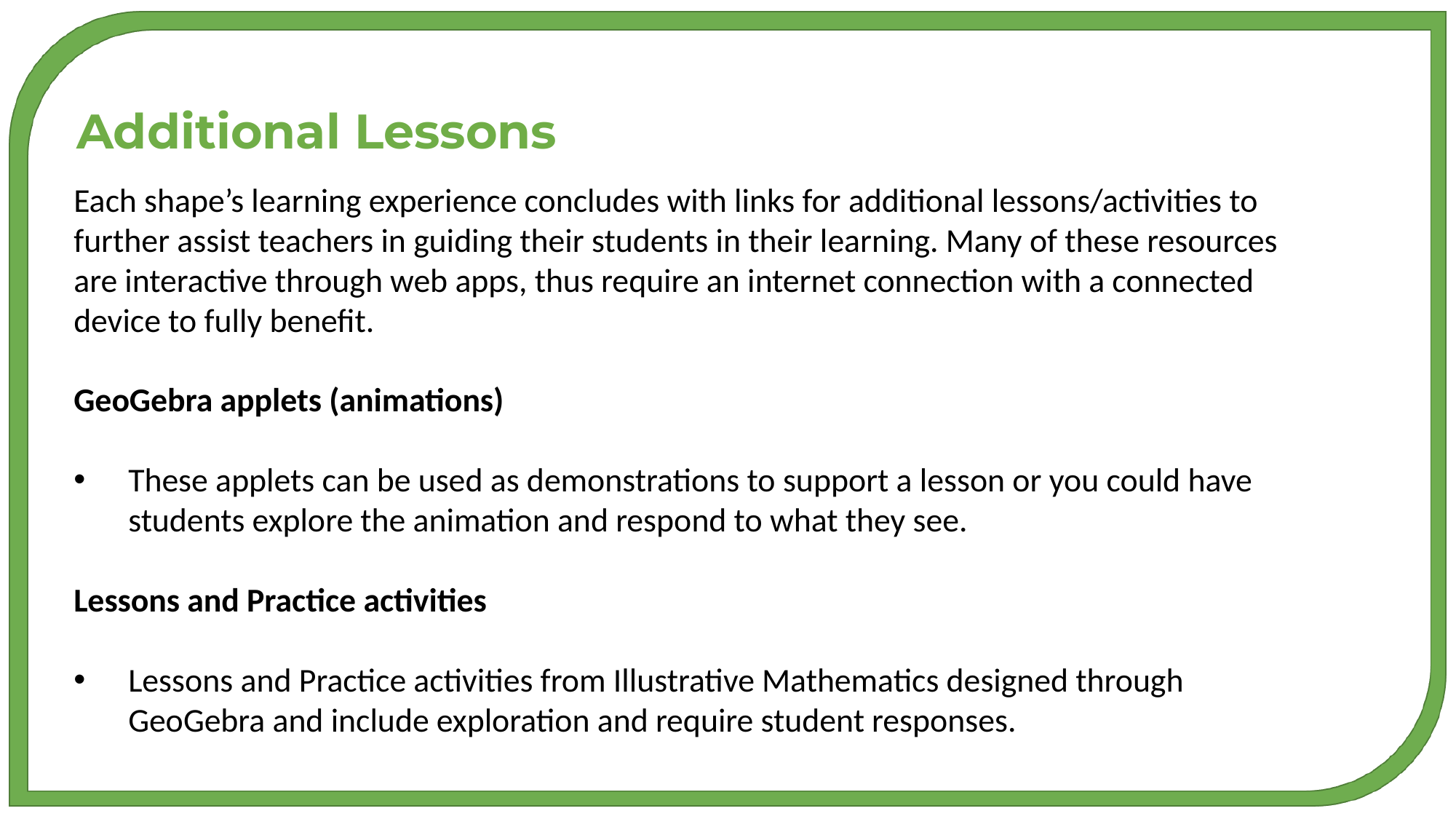

Additional Lessons
Each shape’s learning experience concludes with links for additional lessons/activities to further assist teachers in guiding their students in their learning. Many of these resources are interactive through web apps, thus require an internet connection with a connected device to fully benefit.

GeoGebra applets (animations)

These applets can be used as demonstrations to support a lesson or you could have students explore the animation and respond to what they see.

Lessons and Practice activities

Lessons and Practice activities from Illustrative Mathematics designed through GeoGebra and include exploration and require student responses.